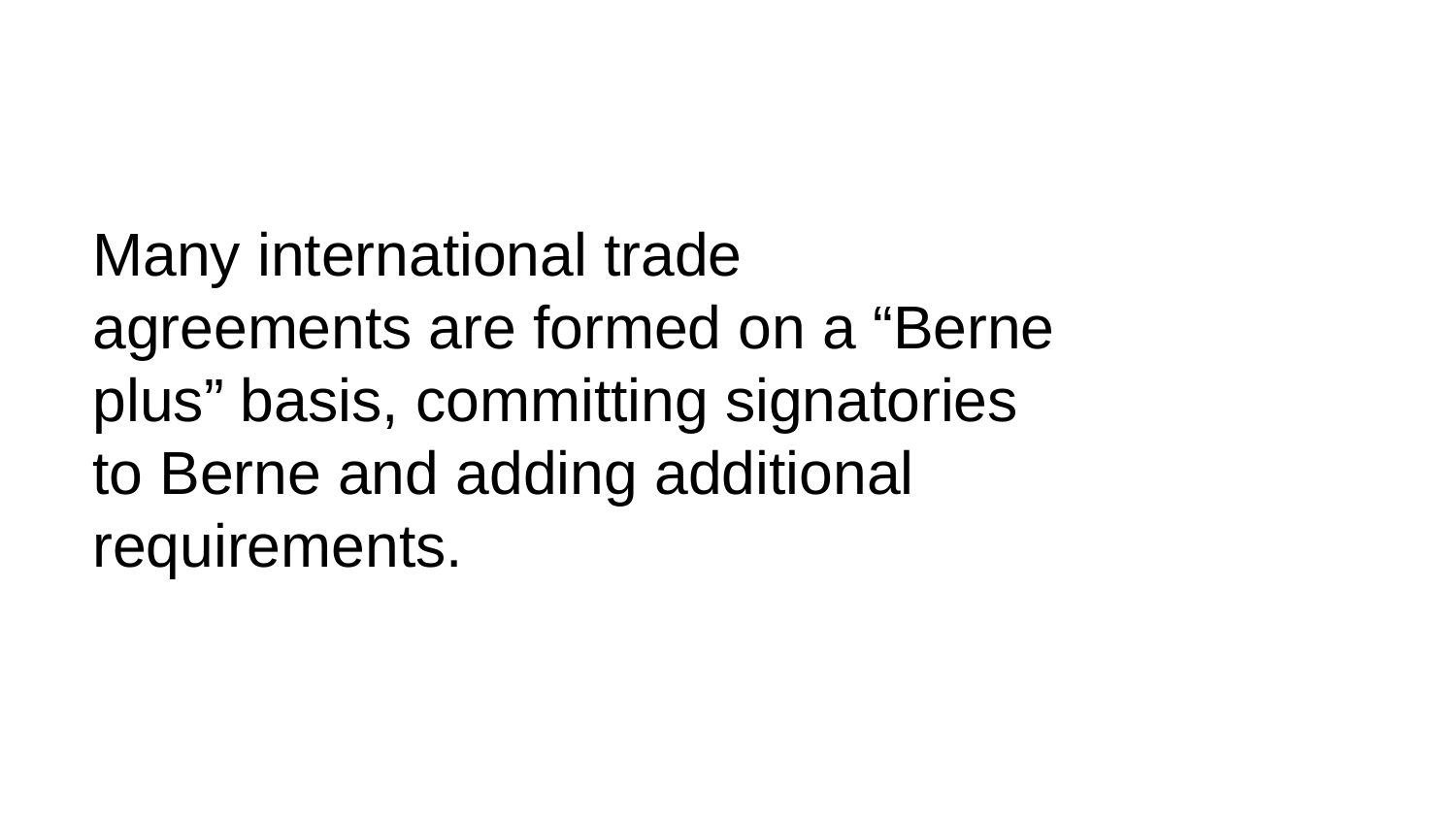

# Many international trade agreements are formed on a “Berne plus” basis, committing signatories to Berne and adding additional requirements.